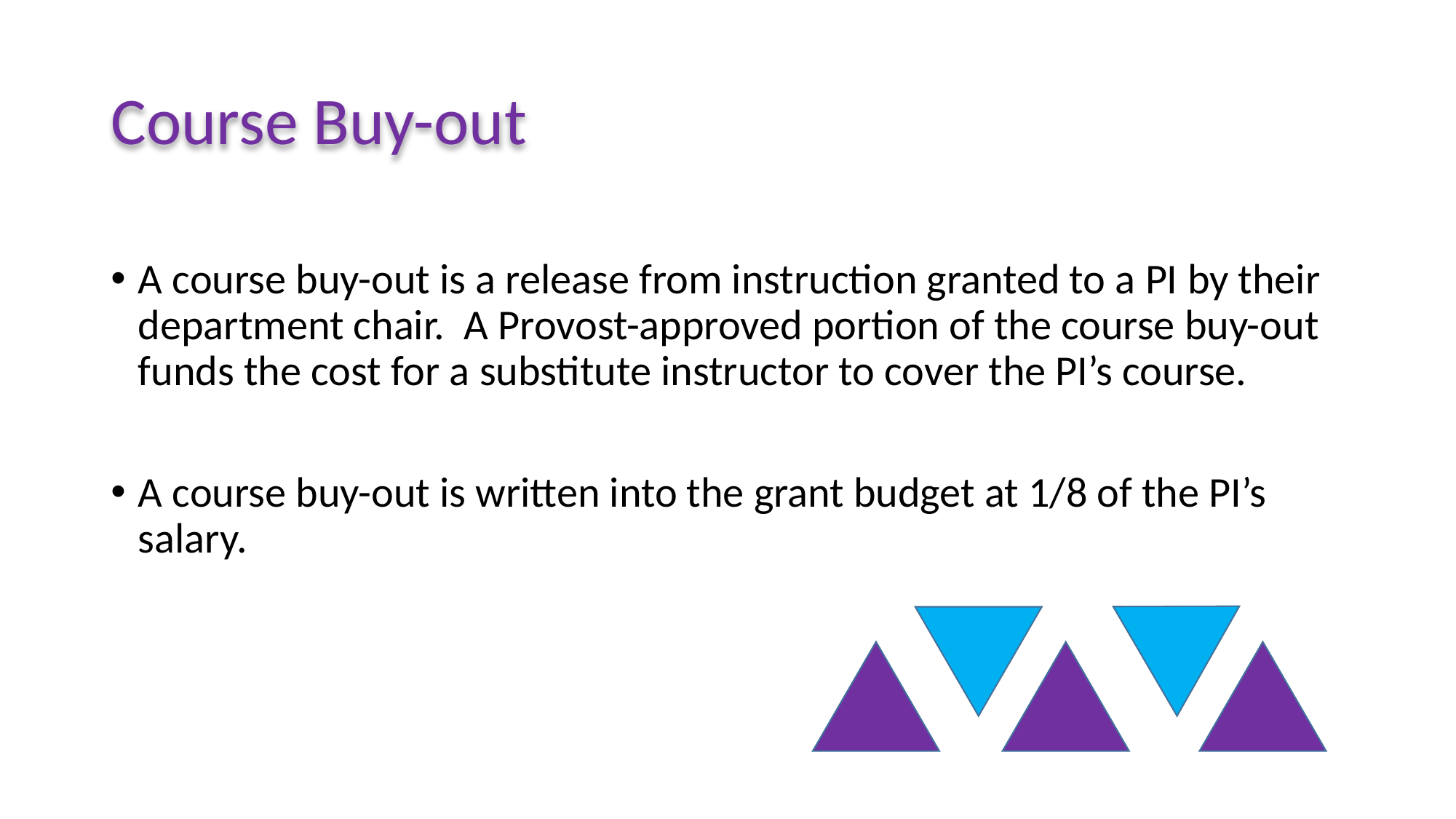

# Course Buy-out
A course buy-out is a release from instruction granted to a PI by their department chair.  A Provost-approved portion of the course buy-out funds the cost for a substitute instructor to cover the PI’s course.

A course buy-out is written into the grant budget at 1/8 of the PI’s salary.